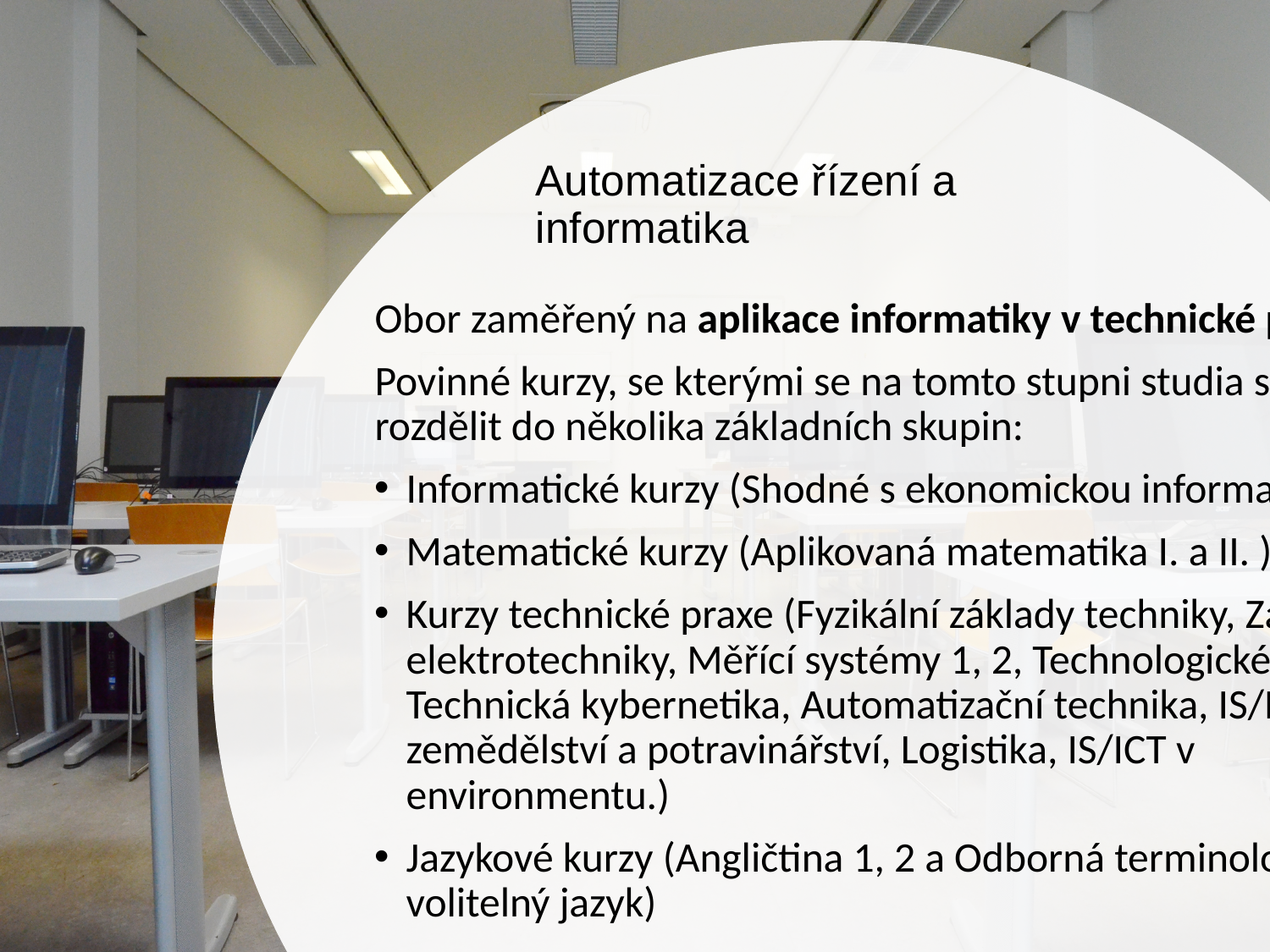

# Automatizace řízení a informatika
Obor zaměřený na aplikace informatiky v technické praxi.
Povinné kurzy, se kterými se na tomto stupni studia setkáte, lze rozdělit do několika základních skupin:
Informatické kurzy (Shodné s ekonomickou informatikou )
Matematické kurzy (Aplikovaná matematika I. a II. )
Kurzy technické praxe (Fyzikální základy techniky, Základy elektrotechniky, Měřící systémy 1, 2, Technologické projekty, Technická kybernetika, Automatizační technika, IS/ICT v zemědělství a potravinářství, Logistika, IS/ICT v environmentu.)
Jazykové kurzy (Angličtina 1, 2 a Odborná terminologie IS/ICT., volitelný jazyk)